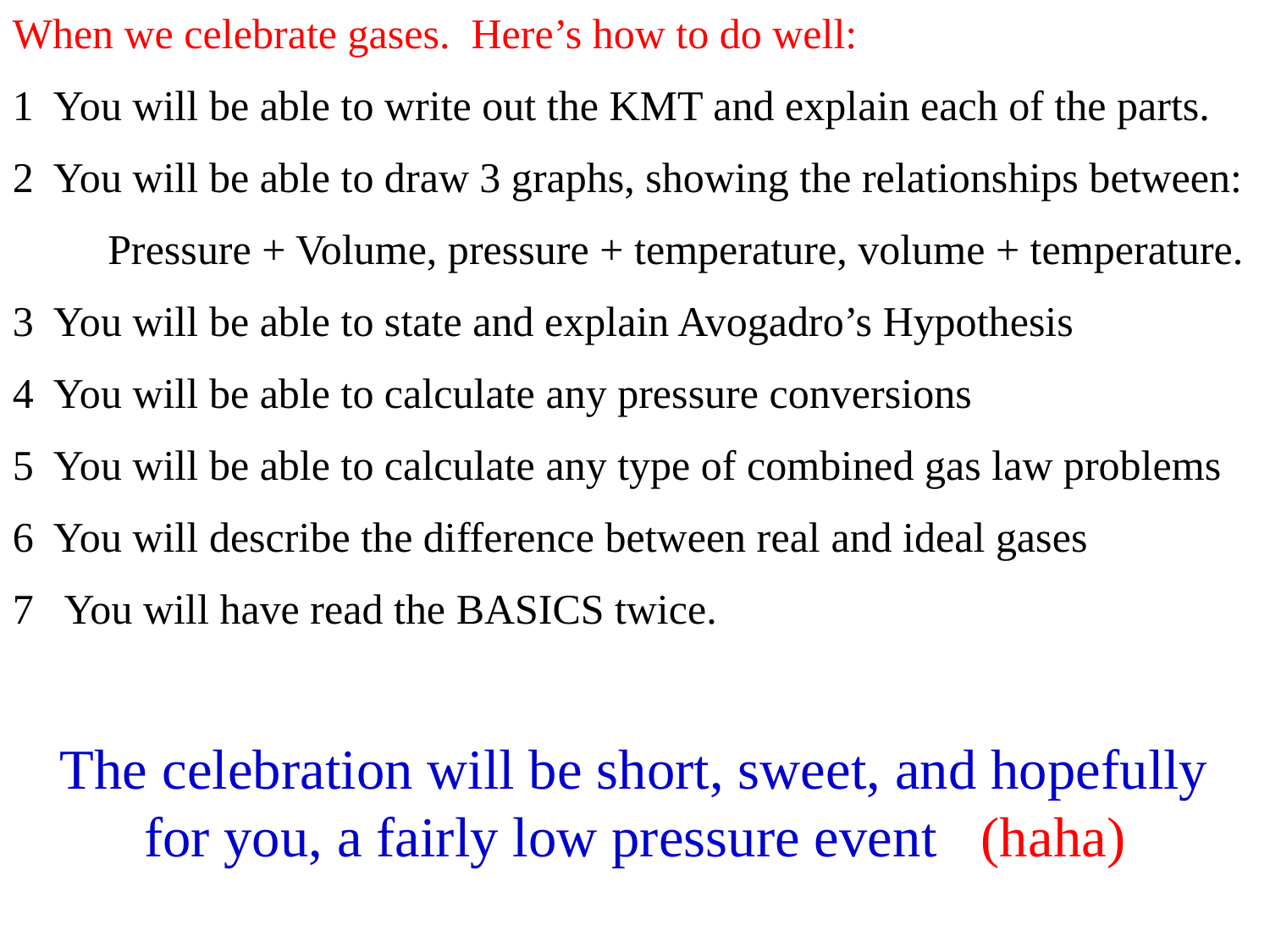

When we celebrate gases.  Here’s how to do well:
1  You will be able to write out the KMT and explain each of the parts.
2  You will be able to draw 3 graphs, showing the relationships between:
         Pressure + Volume, pressure + temperature, volume + temperature.
3  You will be able to state and explain Avogadro’s Hypothesis
4  You will be able to calculate any pressure conversions
5  You will be able to calculate any type of combined gas law problems
6  You will describe the difference between real and ideal gases
7   You will have read the BASICS twice.

The celebration will be short, sweet, and hopefully
for you, a fairly low pressure event   (haha)